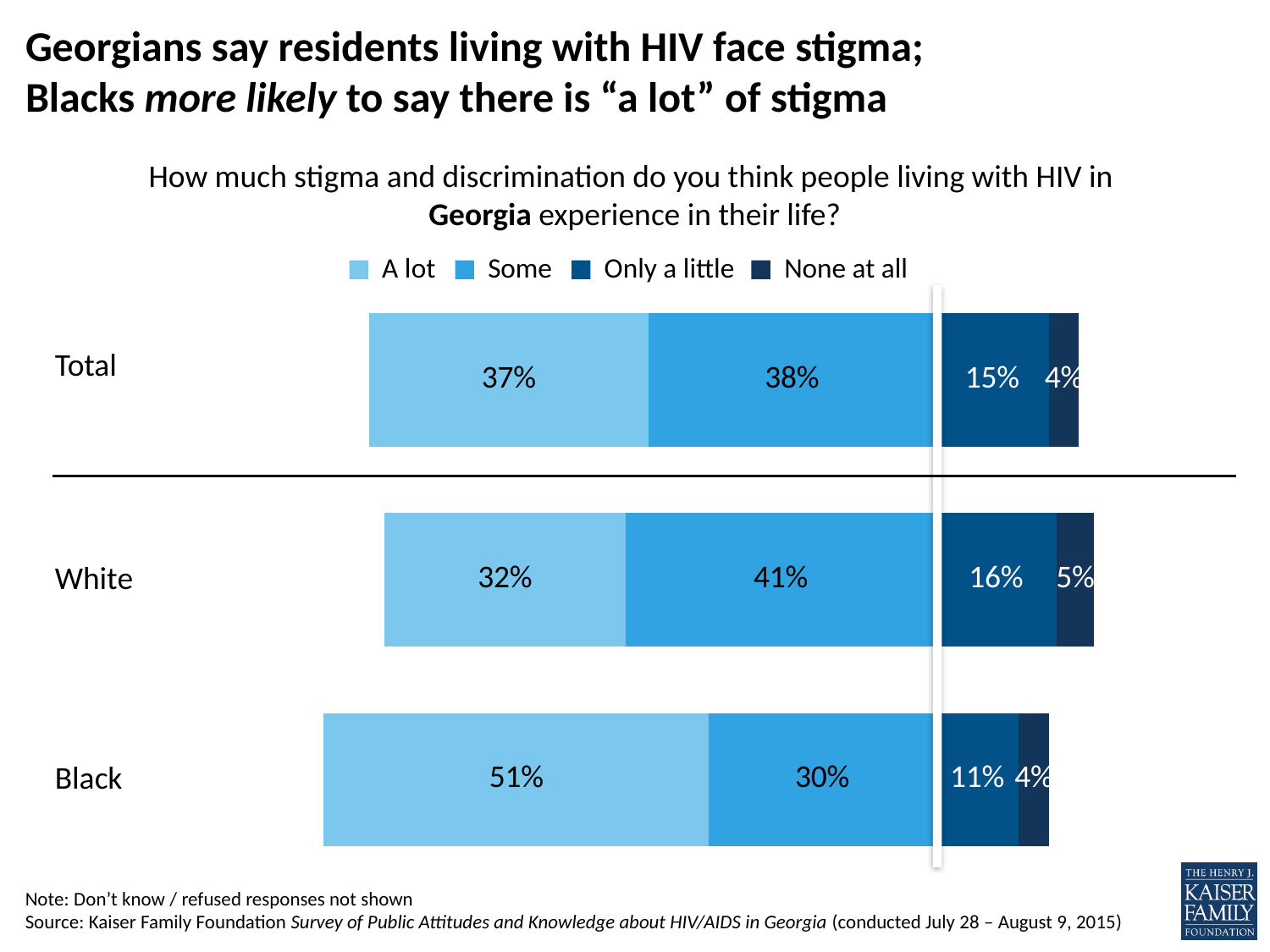

# Georgians say residents living with HIV face stigma;                                Blacks more likely to say there is “a lot” of stigma
How much stigma and discrimination do you think people living with HIV in
Georgia experience in their life?

### Chart

| Category | Sometimes | Often2 | Rarely | Never |
|---|---|---|---|---|
| Black | -0.3 | -0.51 | 0.11 | 0.04 |
| White | -0.41 | -0.32 | 0.16 | 0.05 |
| Total | -0.38 | -0.37 | 0.15 | 0.04 |
A lot
Some
Only a little
None at all

Total
White
Black
Note: Don’t know / refused responses not shown
Source: Kaiser Family Foundation Survey of Public Attitudes and Knowledge about HIV/AIDS in Georgia (conducted July 28 – August 9, 2015)